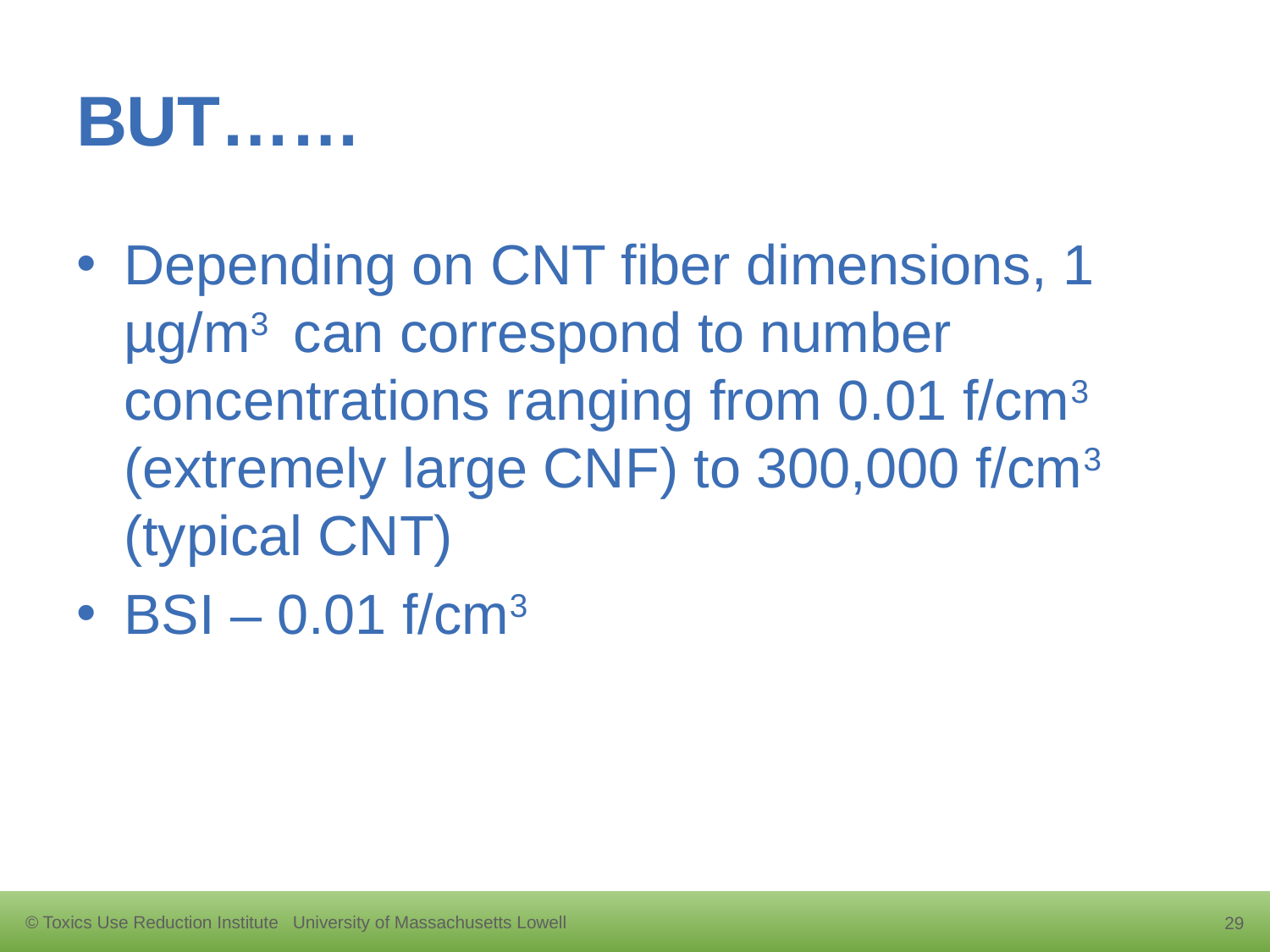

# BUT……
Depending on CNT fiber dimensions, 1 µg/m3  can correspond to number concentrations ranging from 0.01 f/cm3 (extremely large CNF) to 300,000 f/cm3 (typical CNT)
BSI – 0.01 f/cm3